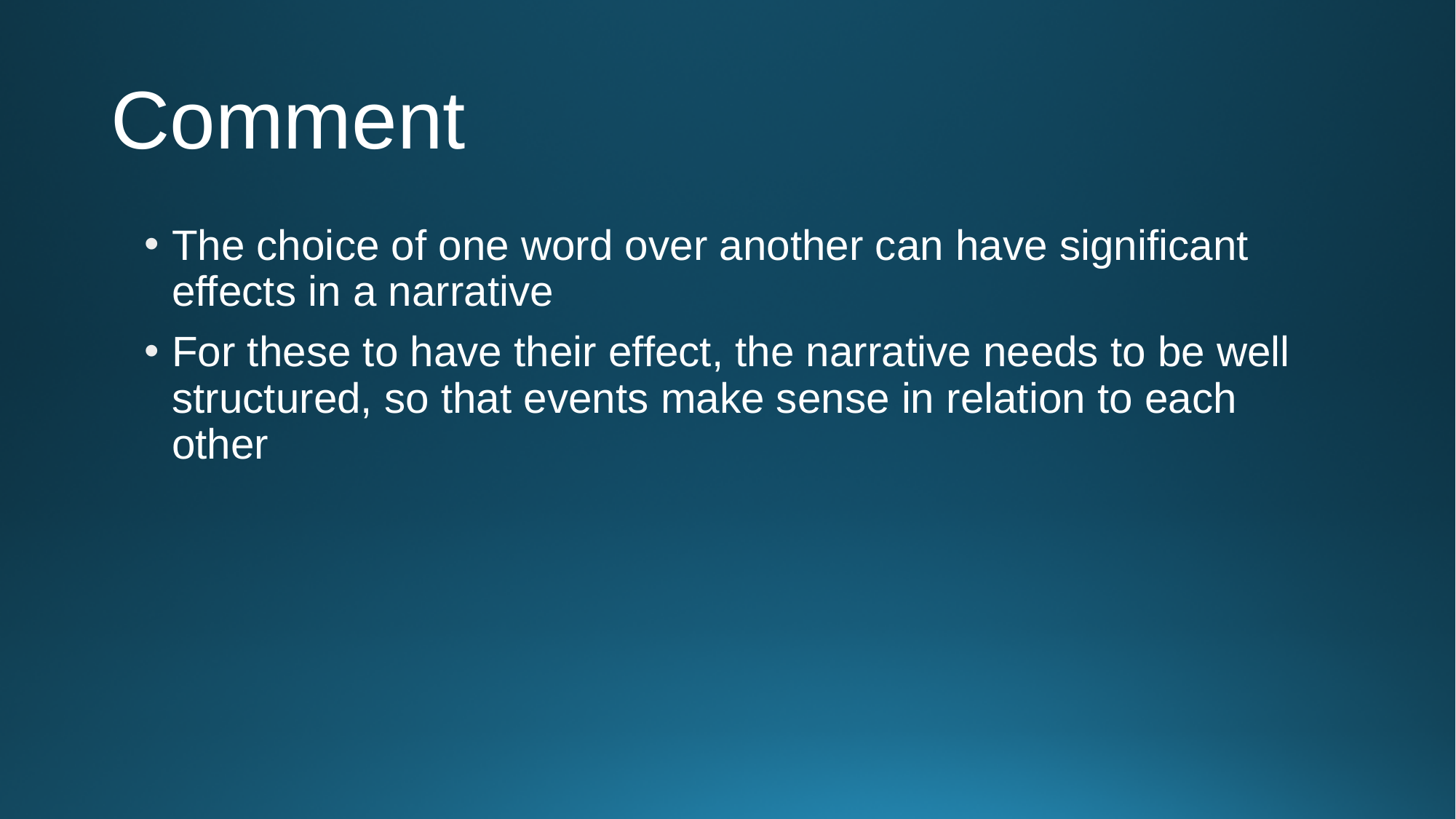

# Comment
The choice of one word over another can have significant effects in a narrative
For these to have their effect, the narrative needs to be well structured, so that events make sense in relation to each other